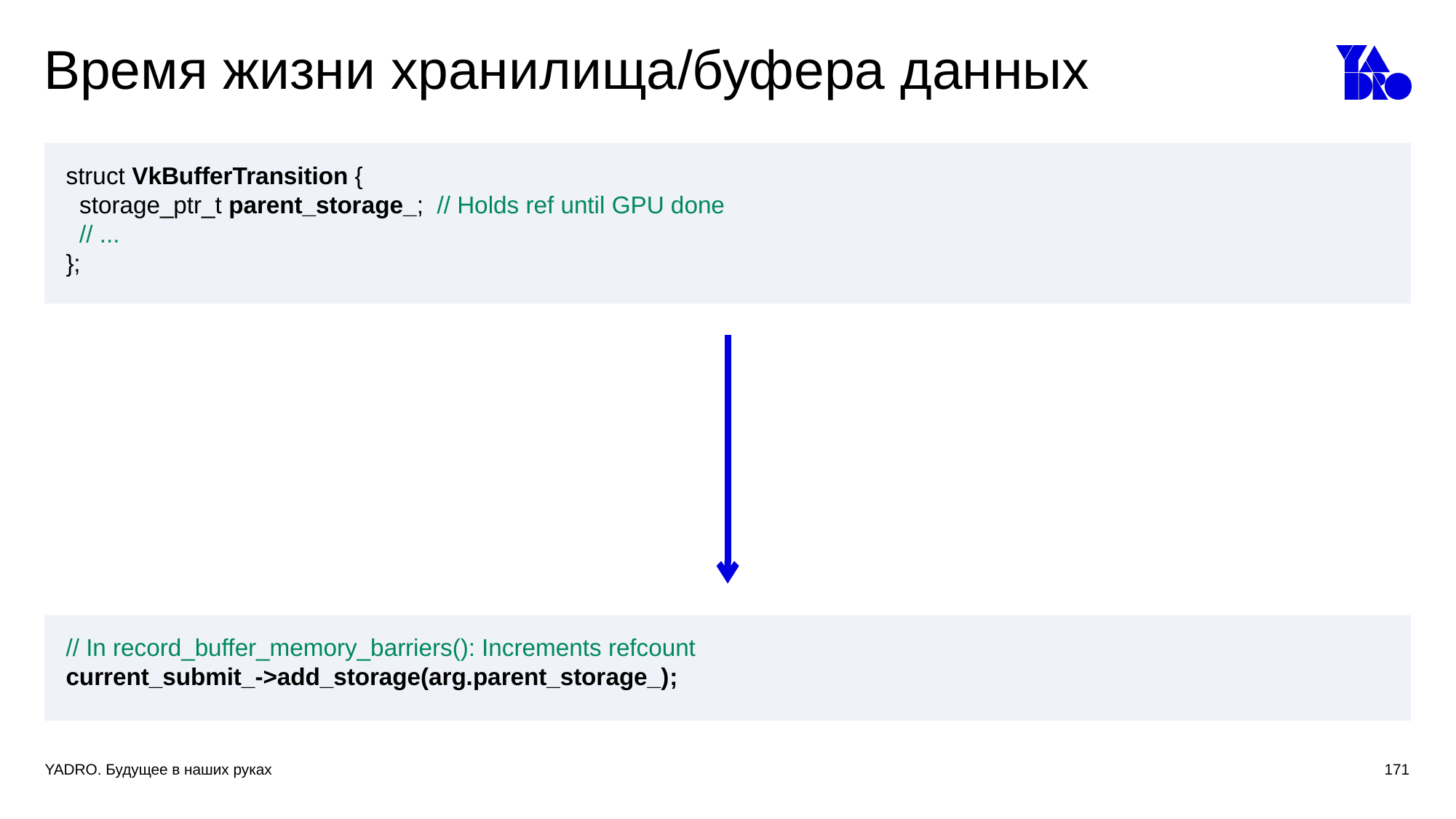

# Время жизни хранилища/буфера данных
struct VkBufferTransition {
  storage_ptr_t parent_storage_;  // Holds ref until GPU done
  // ...
};
// In record_buffer_memory_barriers(): Increments refcount
current_submit_->add_storage(arg.parent_storage_);
171